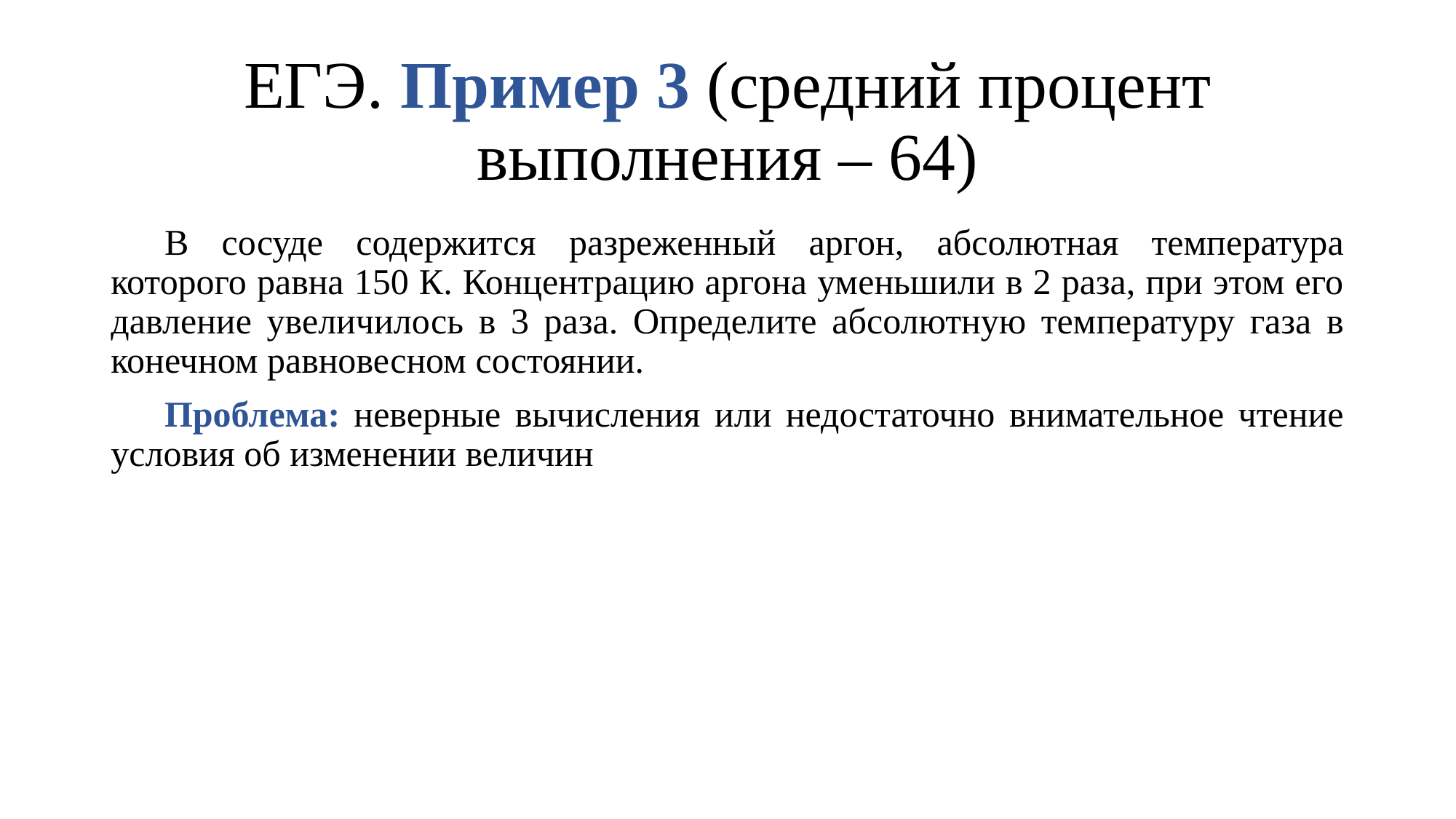

# ЕГЭ. Пример 3 (средний процент выполнения – 64)
В сосуде содержится разреженный аргон, абсолютная температура которого равна 150 К. Концентрацию аргона уменьшили в 2 раза, при этом его давление увеличилось в 3 раза. Определите абсолютную температуру газа в конечном равновесном состоянии.
Проблема: неверные вычисления или недостаточно внимательное чтение условия об изменении величин